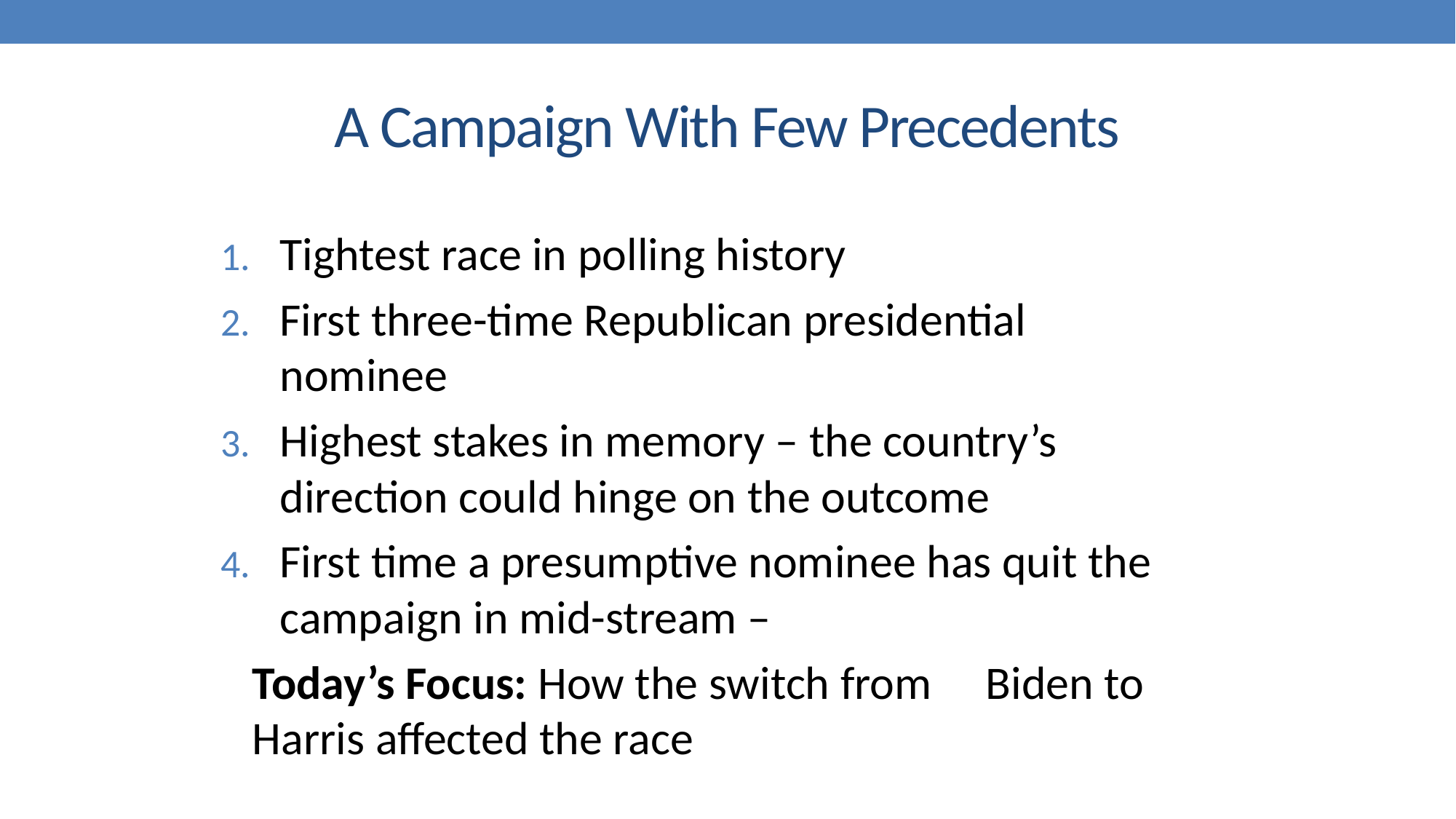

# A Campaign With Few Precedents
Tightest race in polling history
First three-time Republican presidential nominee
Highest stakes in memory – the country’s direction could hinge on the outcome
First time a presumptive nominee has quit the campaign in mid-stream –
	Today’s Focus: How the switch from 	Biden to Harris affected the race